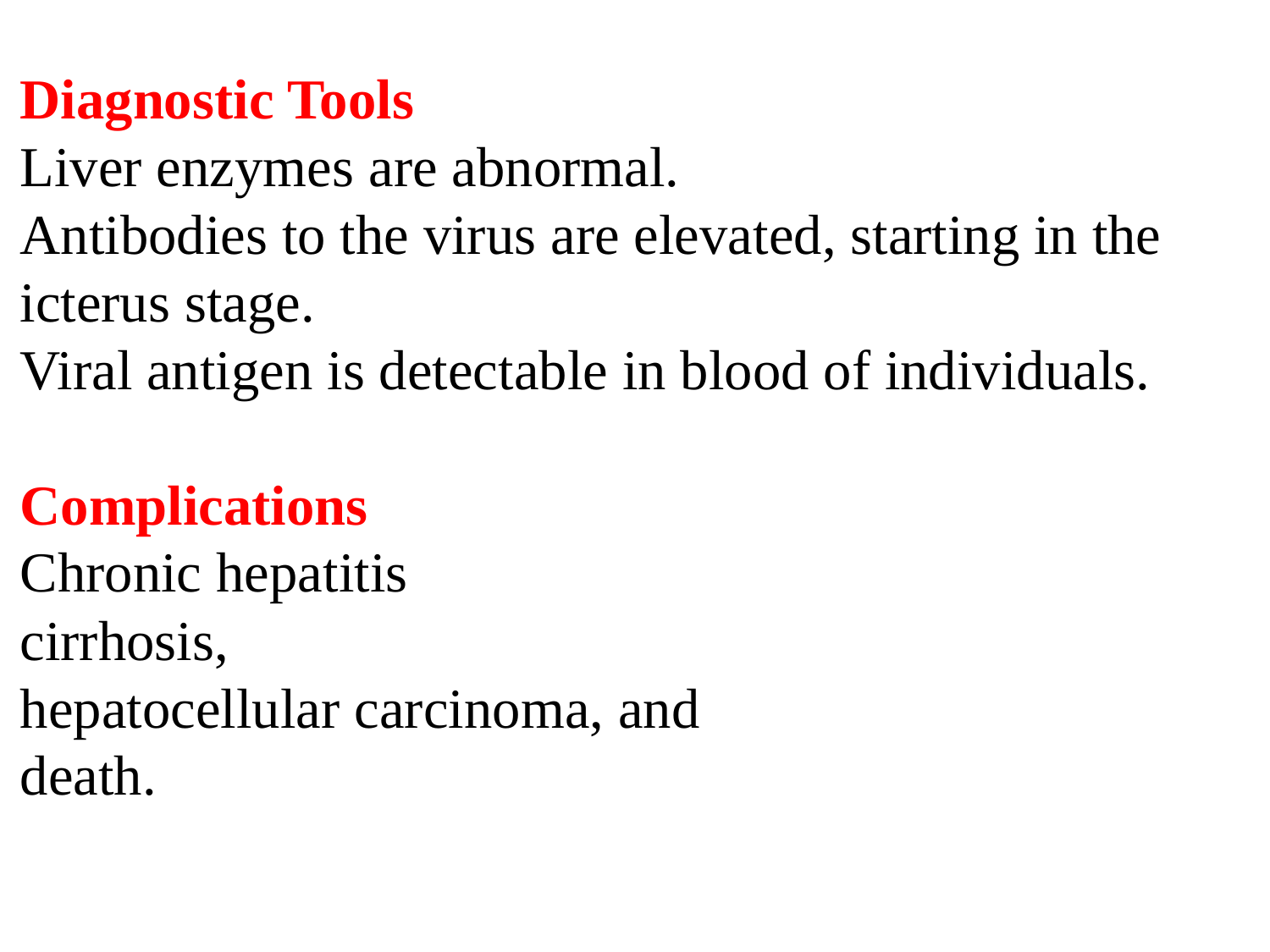

Diagnostic Tools
Liver enzymes are abnormal.
Antibodies to the virus are elevated, starting in the icterus stage.
Viral antigen is detectable in blood of individuals.

Complications
Chronic hepatitis
cirrhosis,
hepatocellular carcinoma, and
death.